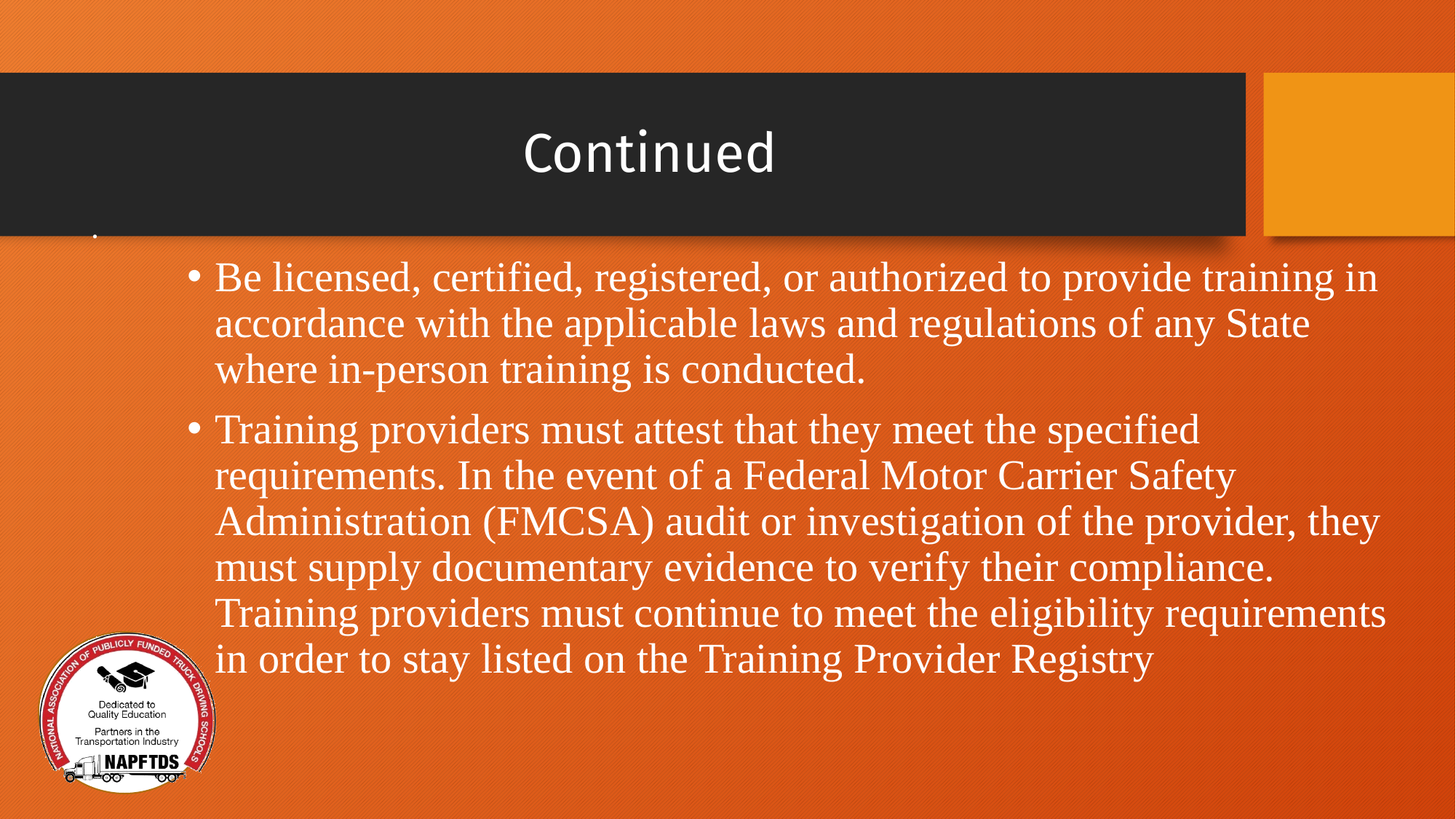

# Continued
.
Be licensed, certified, registered, or authorized to provide training in accordance with the applicable laws and regulations of any State where in-person training is conducted.
Training providers must attest that they meet the specified requirements. In the event of a Federal Motor Carrier Safety Administration (FMCSA) audit or investigation of the provider, they must supply documentary evidence to verify their compliance. Training providers must continue to meet the eligibility requirements in order to stay listed on the Training Provider Registry